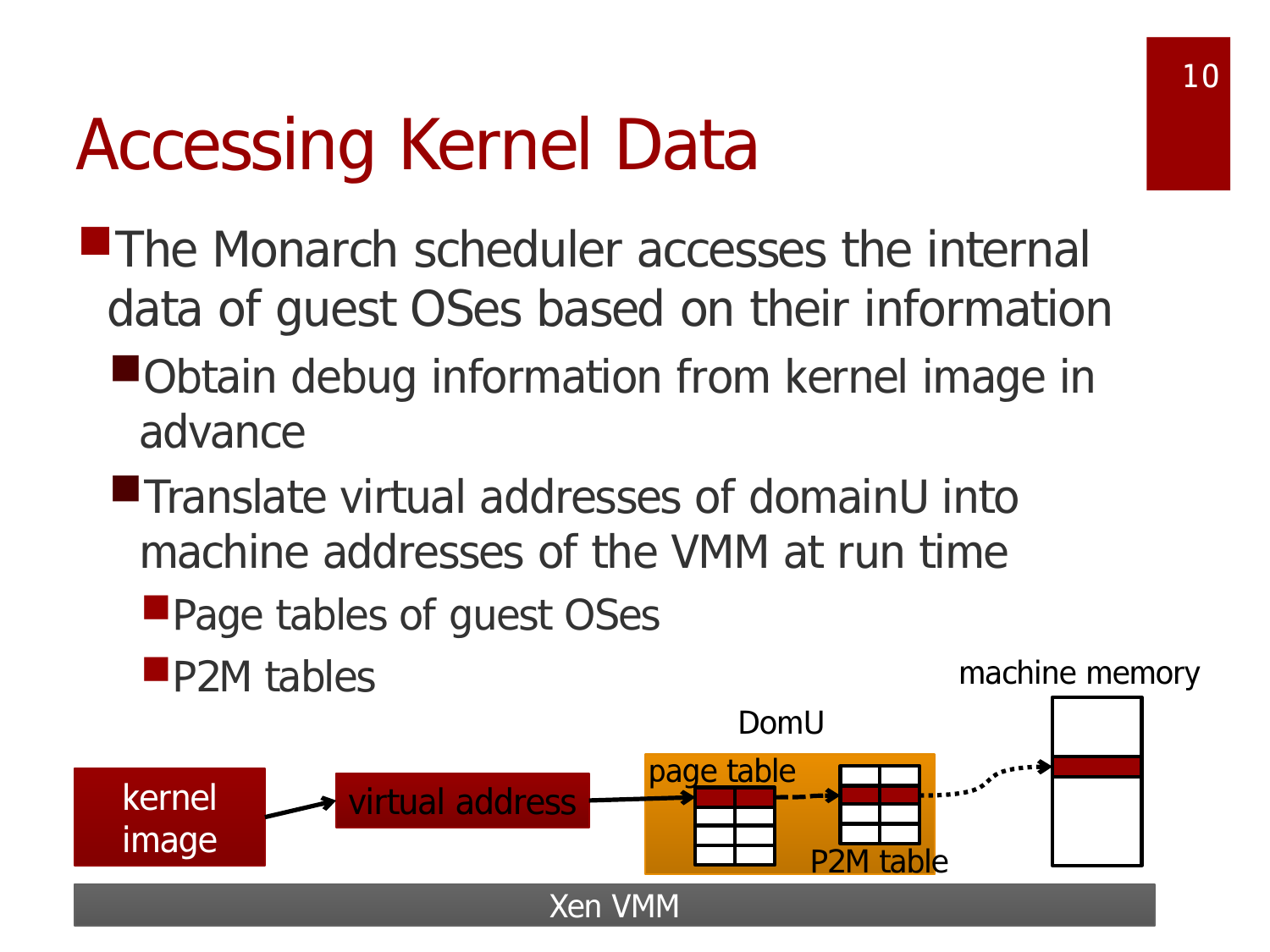

# Accessing Kernel Data
10
The Monarch scheduler accesses the internal data of guest OSes based on their information
Obtain debug information from kernel image in advance
Translate virtual addresses of domainU into machine addresses of the VMM at run time
Page tables of guest OSes
P2M tables
machine memory

DomU

page table

P2M table
kernel image
virtual address
Xen VMM